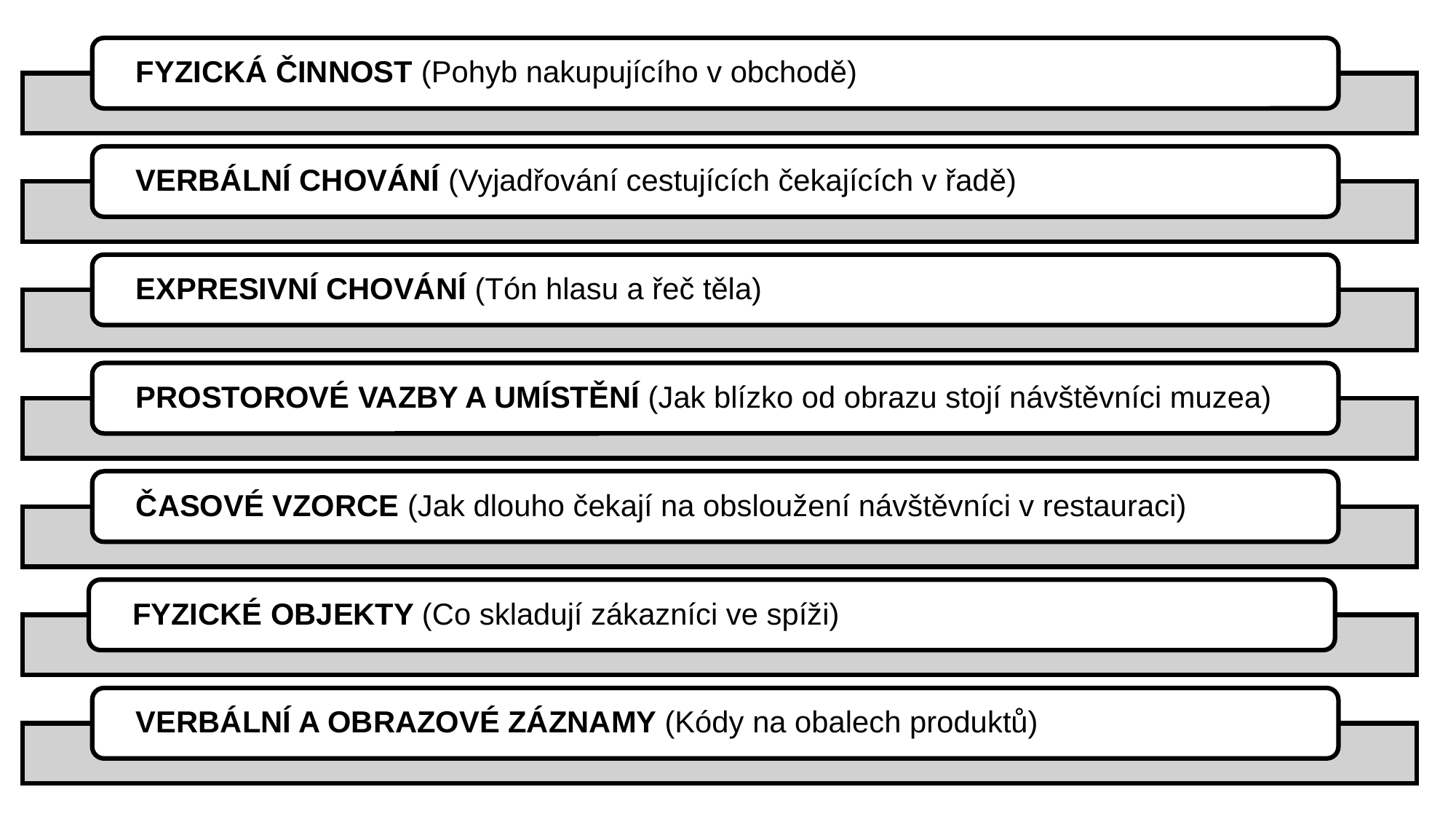

FYZICKÁ ČINNOST (Pohyb nakupujícího v obchodě)
VERBÁLNÍ CHOVÁNÍ (Vyjadřování cestujících čekajících v řadě)
EXPRESIVNÍ CHOVÁNÍ (Tón hlasu a řeč těla)
PROSTOROVÉ VAZBY A UMÍSTĚNÍ (Jak blízko od obrazu stojí návštěvníci muzea)
ČASOVÉ VZORCE (Jak dlouho čekají na obsloužení návštěvníci v restauraci)
FYZICKÉ OBJEKTY (Co skladují zákazníci ve spíži)
VERBÁLNÍ A OBRAZOVÉ ZÁZNAMY (Kódy na obalech produktů)